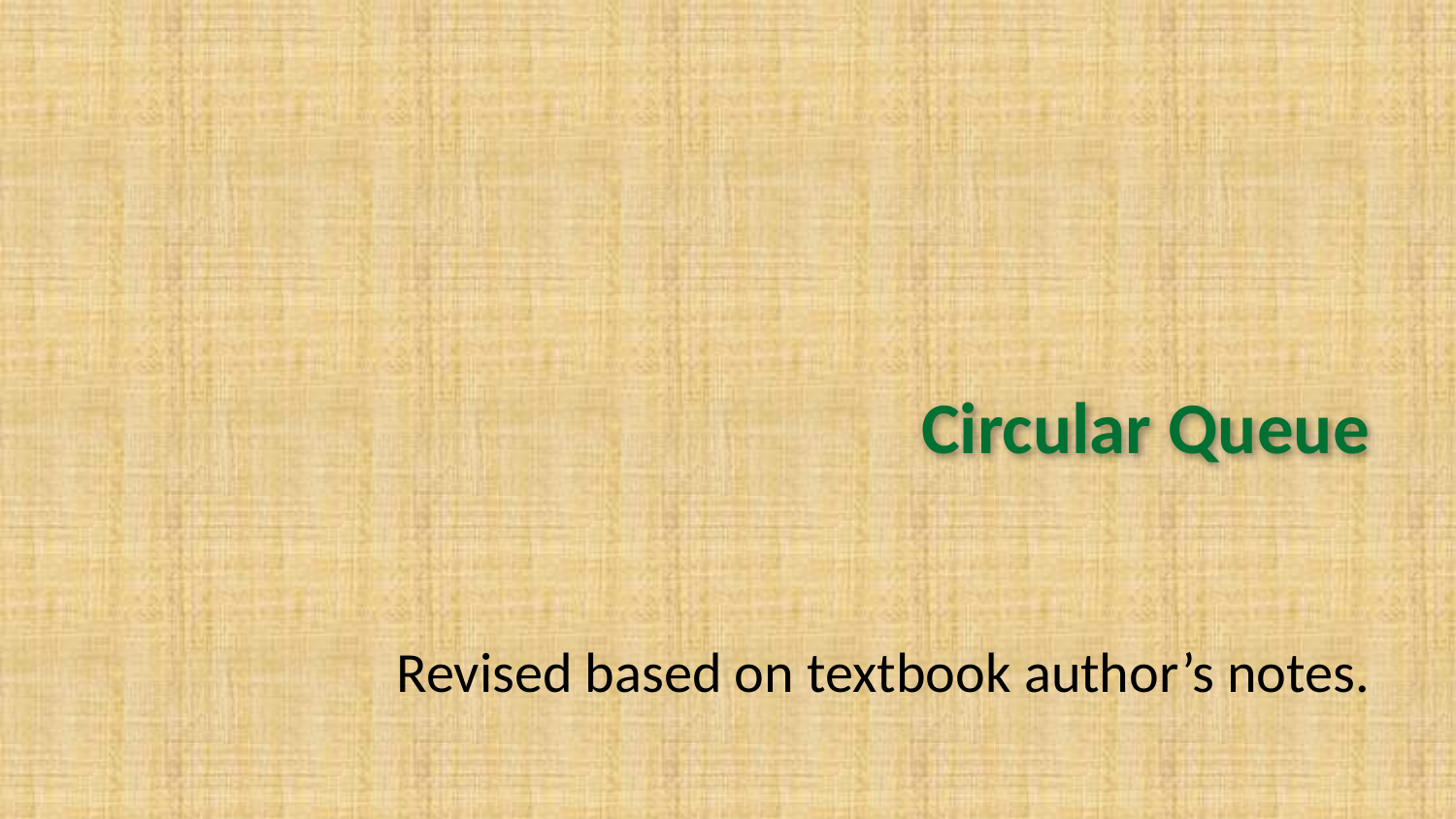

# Circular Queue
Revised based on textbook author’s notes.